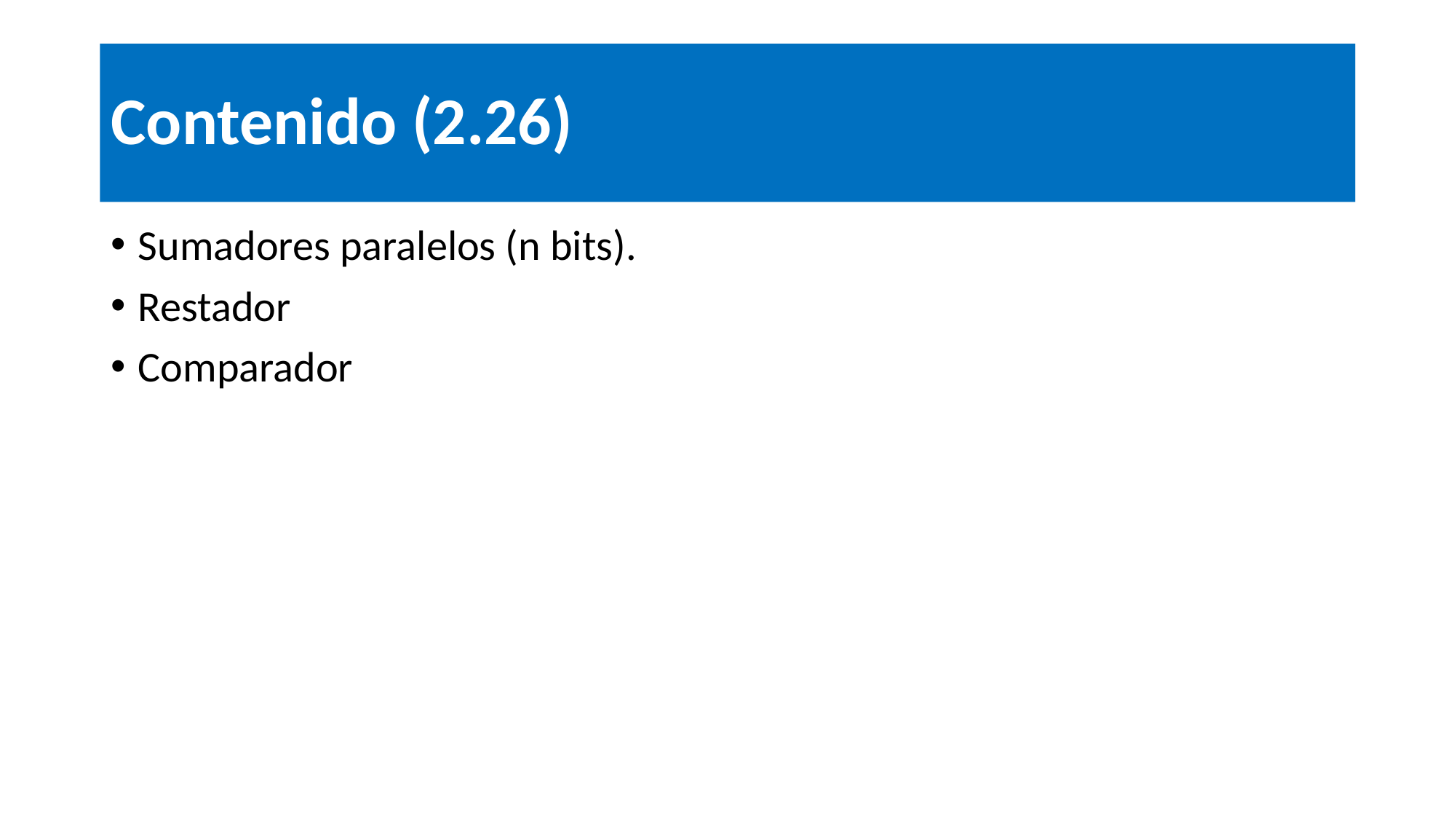

# Contenido (2.26)
Sumadores paralelos (n bits).
Restador
Comparador